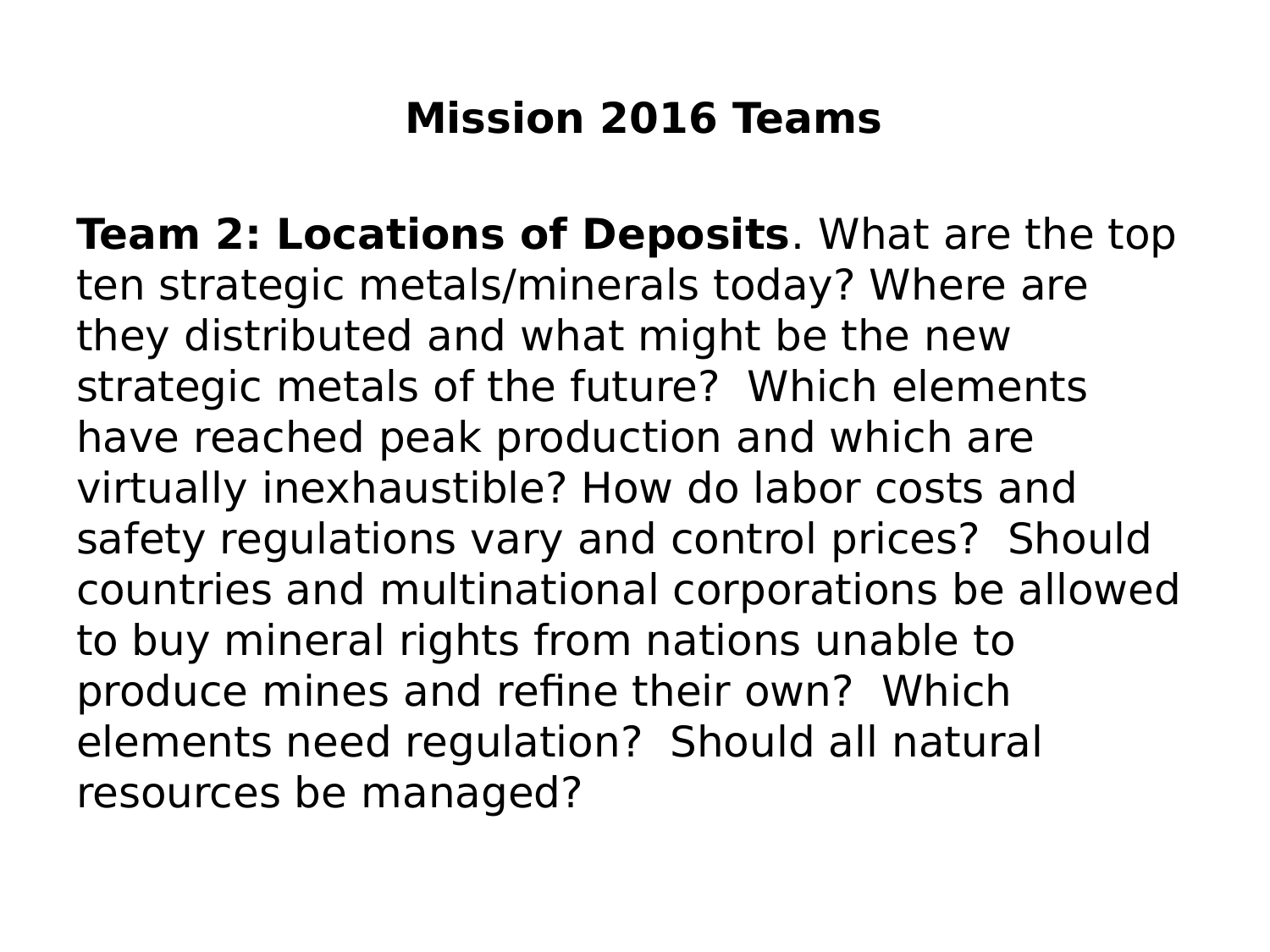

Mission 2016 Teams
# Team 2: Locations of Deposits. What are the top ten strategic metals/minerals today? Where are they distributed and what might be the new strategic metals of the future?  Which elements have reached peak production and which are virtually inexhaustible? How do labor costs and safety regulations vary and control prices?  Should countries and multinational corporations be allowed to buy mineral rights from nations unable to produce mines and refine their own?  Which elements need regulation?  Should all natural resources be managed?